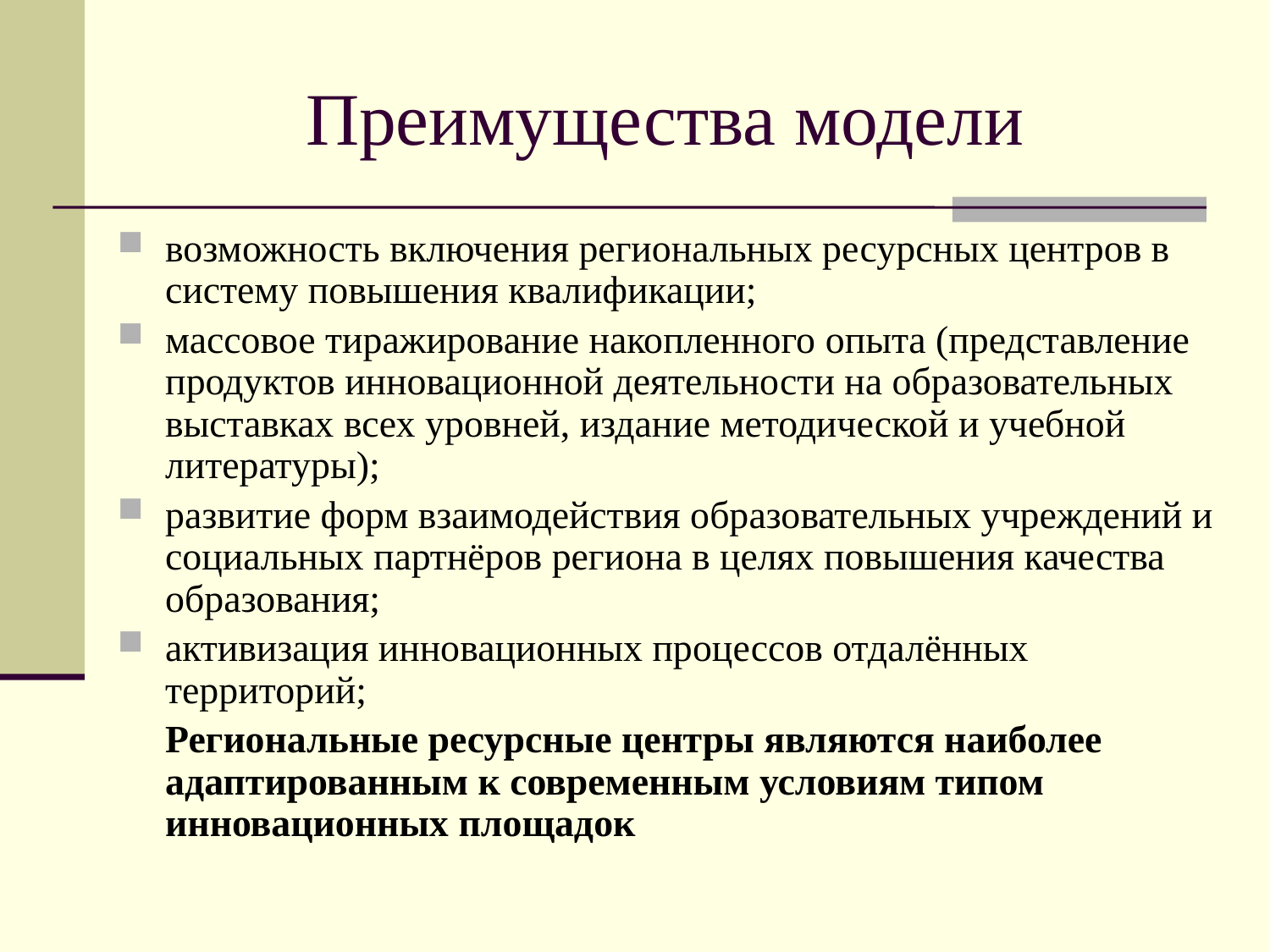

# Преимущества модели
возможность включения региональных ресурсных центров в систему повышения квалификации;
массовое тиражирование накопленного опыта (представление продуктов инновационной деятельности на образовательных выставках всех уровней, издание методической и учебной литературы);
развитие форм взаимодействия образовательных учреждений и социальных партнёров региона в целях повышения качества образования;
активизация инновационных процессов отдалённых территорий;
	Региональные ресурсные центры являются наиболее адаптированным к современным условиям типом инновационных площадок